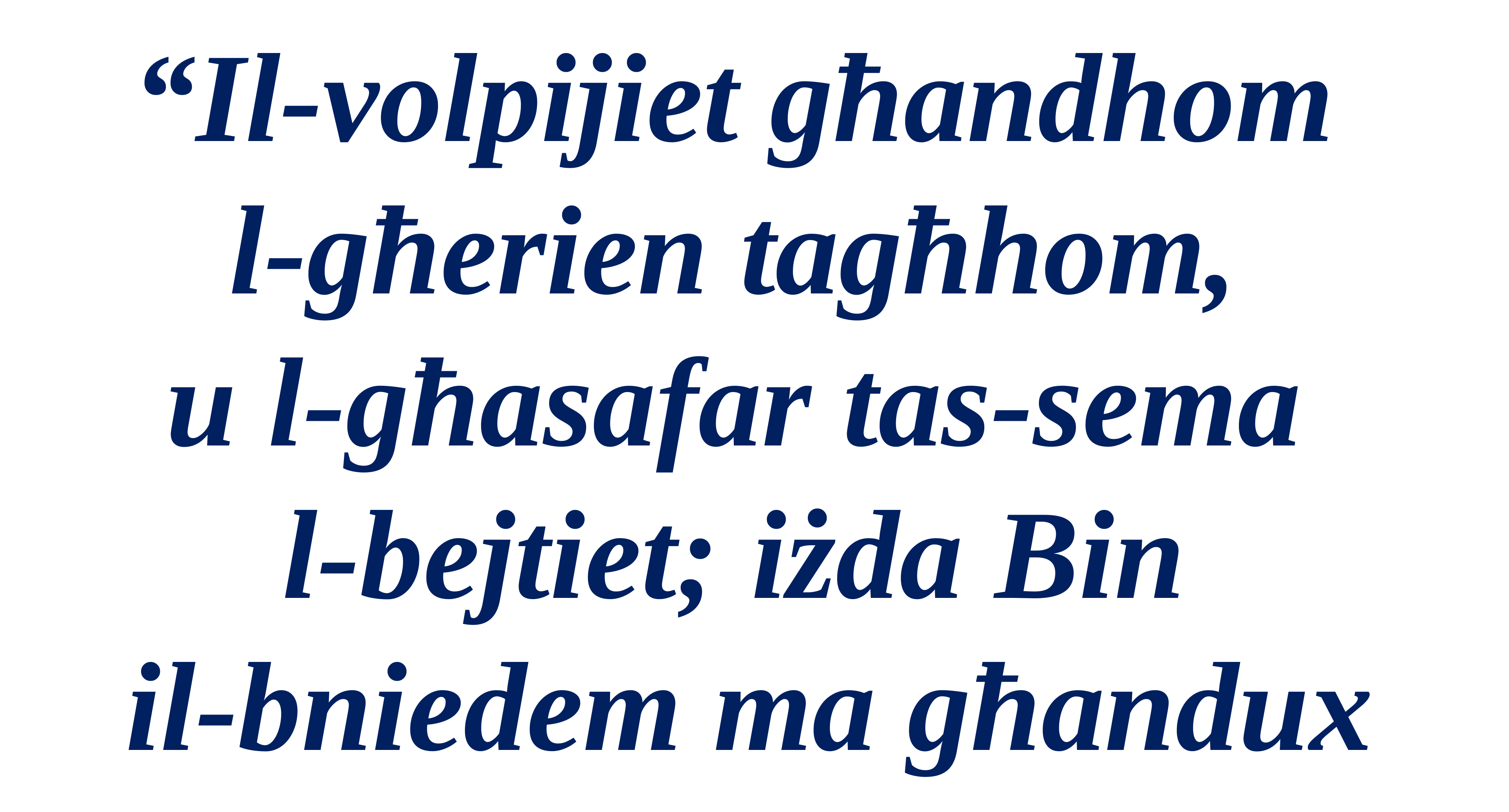

“Il-volpijiet għandhom
l-għerien tagħhom,
u l-għasafar tas-sema
l-bejtiet; iżda Bin
il-bniedem ma għandux